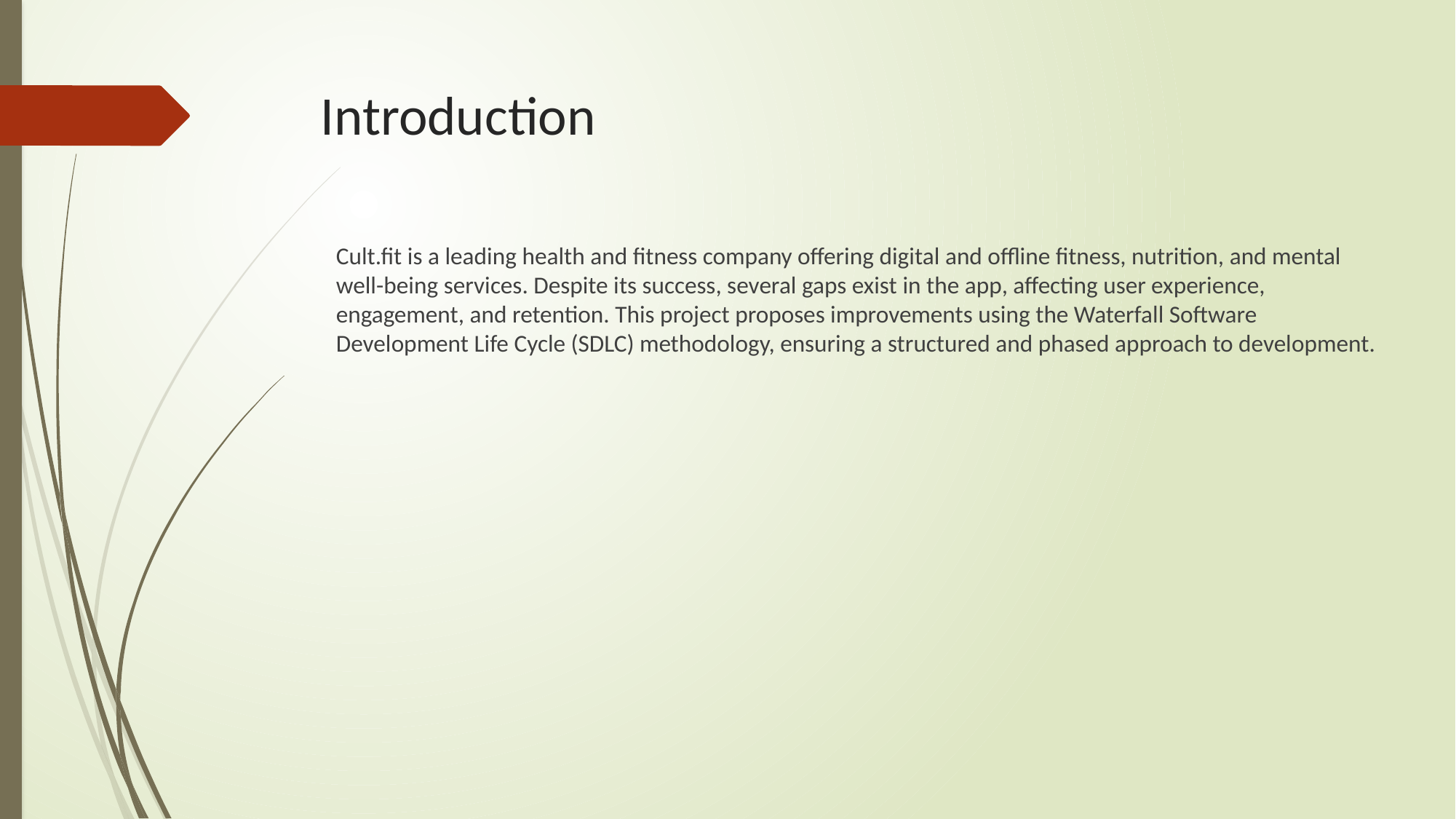

# Introduction

Cult.fit is a leading health and fitness company offering digital and offline fitness, nutrition, and mental well-being services. Despite its success, several gaps exist in the app, affecting user experience, engagement, and retention. This project proposes improvements using the Waterfall Software Development Life Cycle (SDLC) methodology, ensuring a structured and phased approach to development.